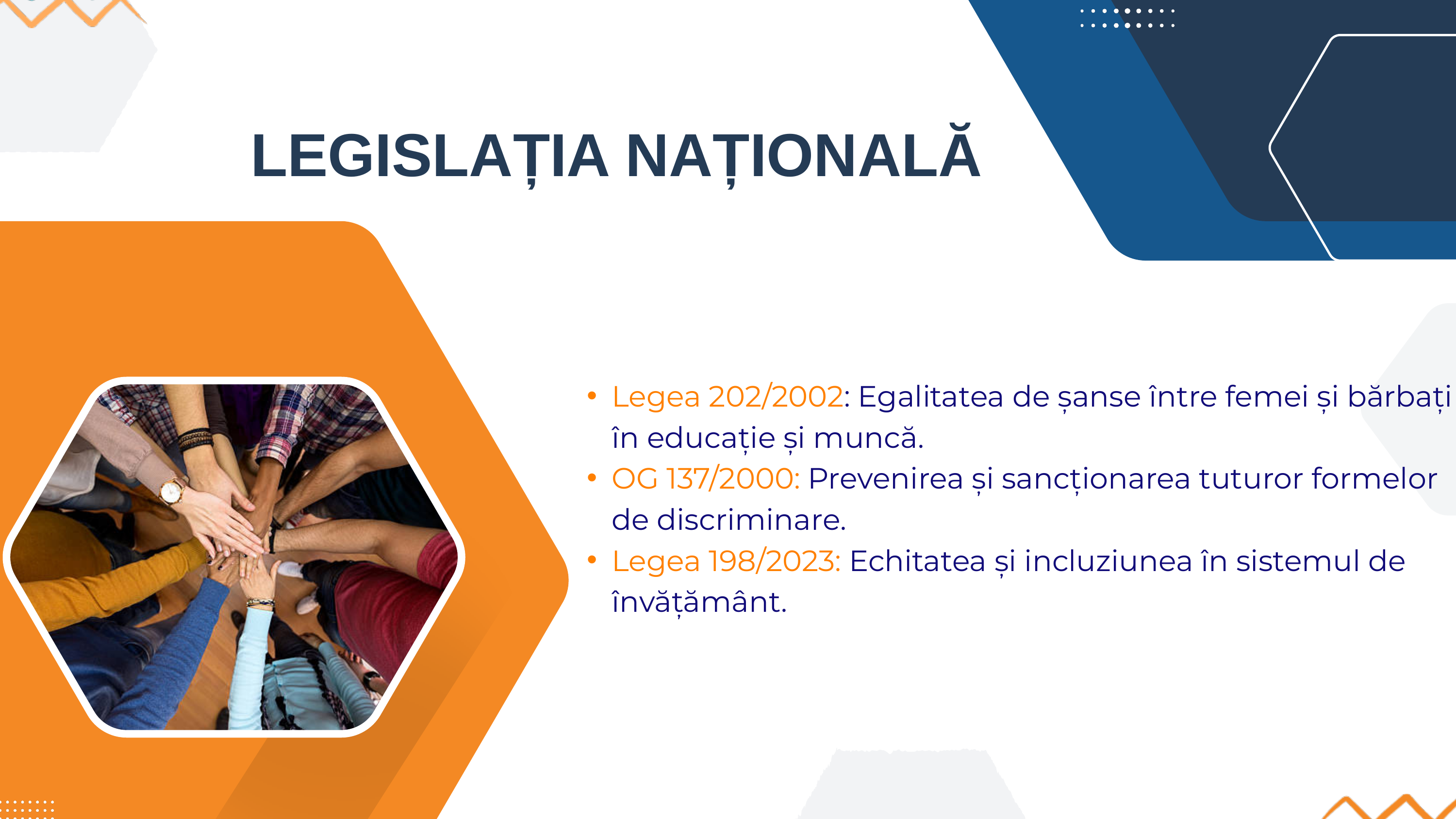

LEGISLAȚIA NAȚIONALĂ

Legea 202/2002: Egalitatea de șanse între femei și bărbați în educație și muncă.
OG 137/2000: Prevenirea și sancționarea tuturor formelor de discriminare.
Legea 198/2023: Echitatea și incluziunea în sistemul de învățământ.